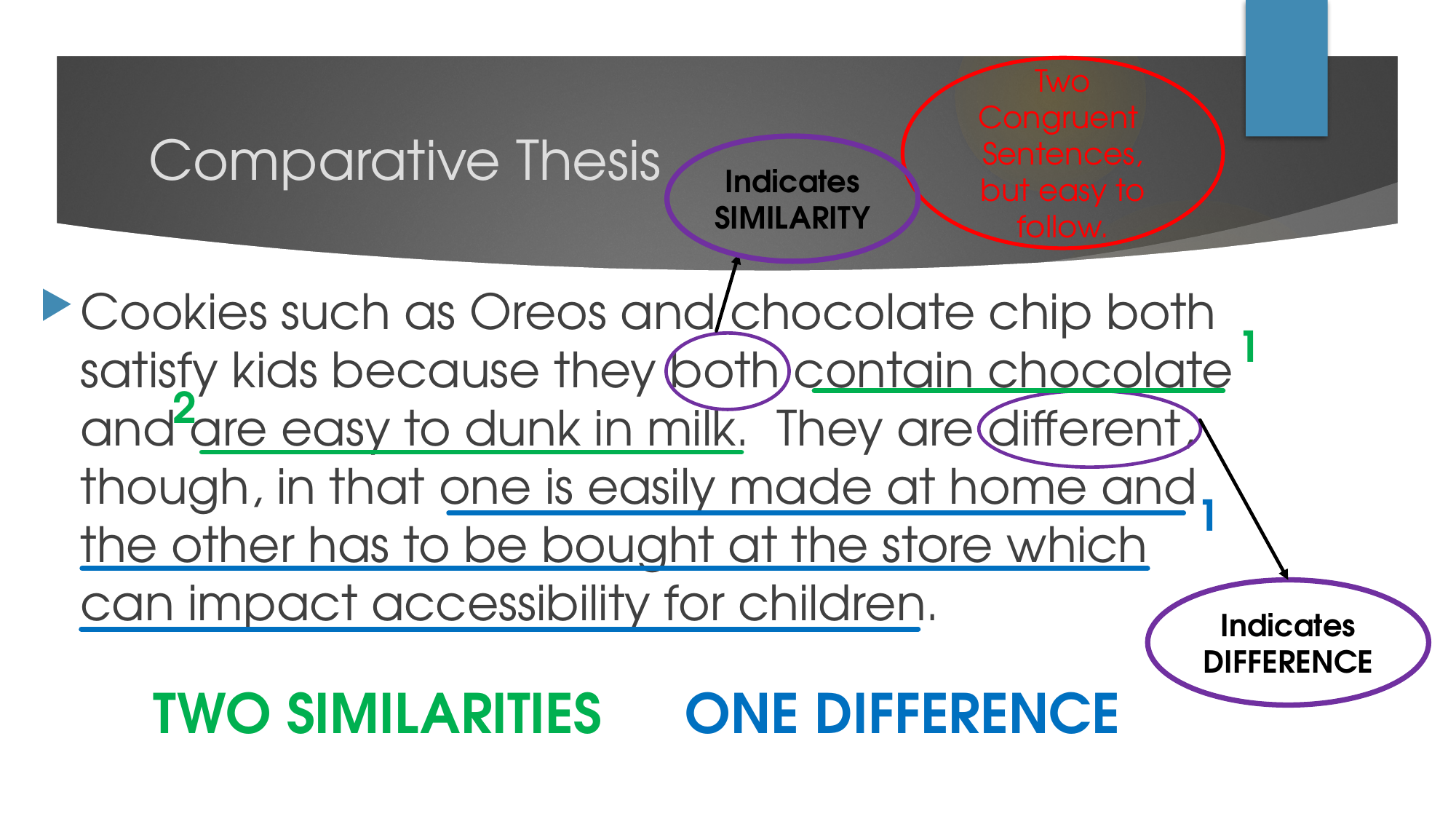

Two Congruent  Sentences, but easy to follow.
# Comparative Thesis
Indicates SIMILARITY
Cookies such as Oreos and chocolate chip both satisfy kids because they both contain chocolate and are easy to dunk in milk.  They are different, though, in that one is easily made at home and the other has to be bought at the store which can impact accessibility for children.
1

2

1
Indicates DIFFERENCE
TWO SIMILARITIES
ONE DIFFERENCE